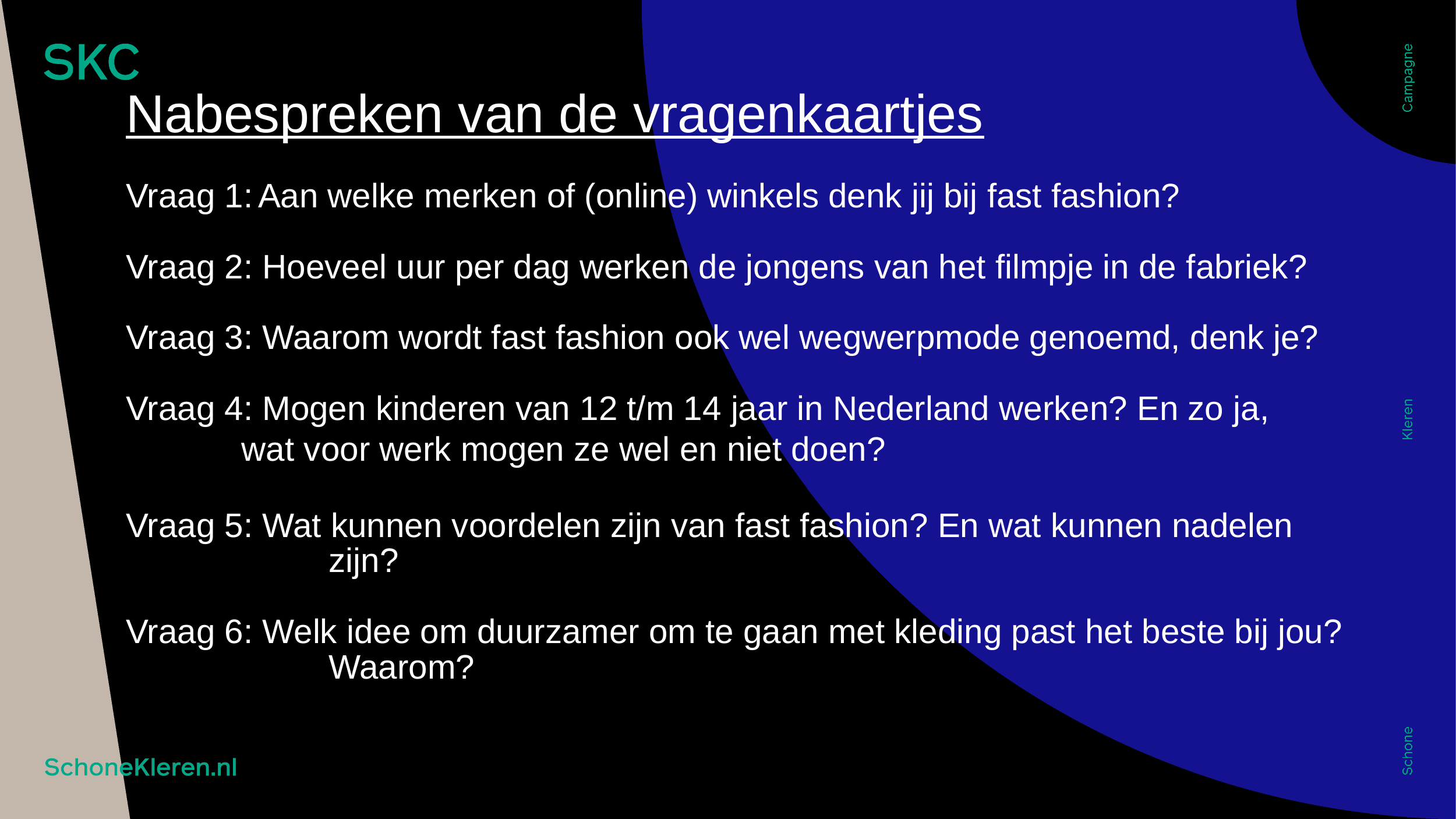

#
Nabespreken van de vragenkaartjes

Vraag 1: Aan welke merken of (online) winkels denk jij bij fast fashion?

Vraag 2: Hoeveel uur per dag werken de jongens van het filmpje in de fabriek?

Vraag 3: Waarom wordt fast fashion ook wel wegwerpmode genoemd, denk je?

Vraag 4: Mogen kinderen van 12 t/m 14 jaar in Nederland werken? En zo ja,
	   wat voor werk mogen ze wel en niet doen?

Vraag 5: Wat kunnen voordelen zijn van fast fashion? En wat kunnen nadelen 			   zijn?

Vraag 6: Welk idee om duurzamer om te gaan met kleding past het beste bij jou? 	  	   Waarom?